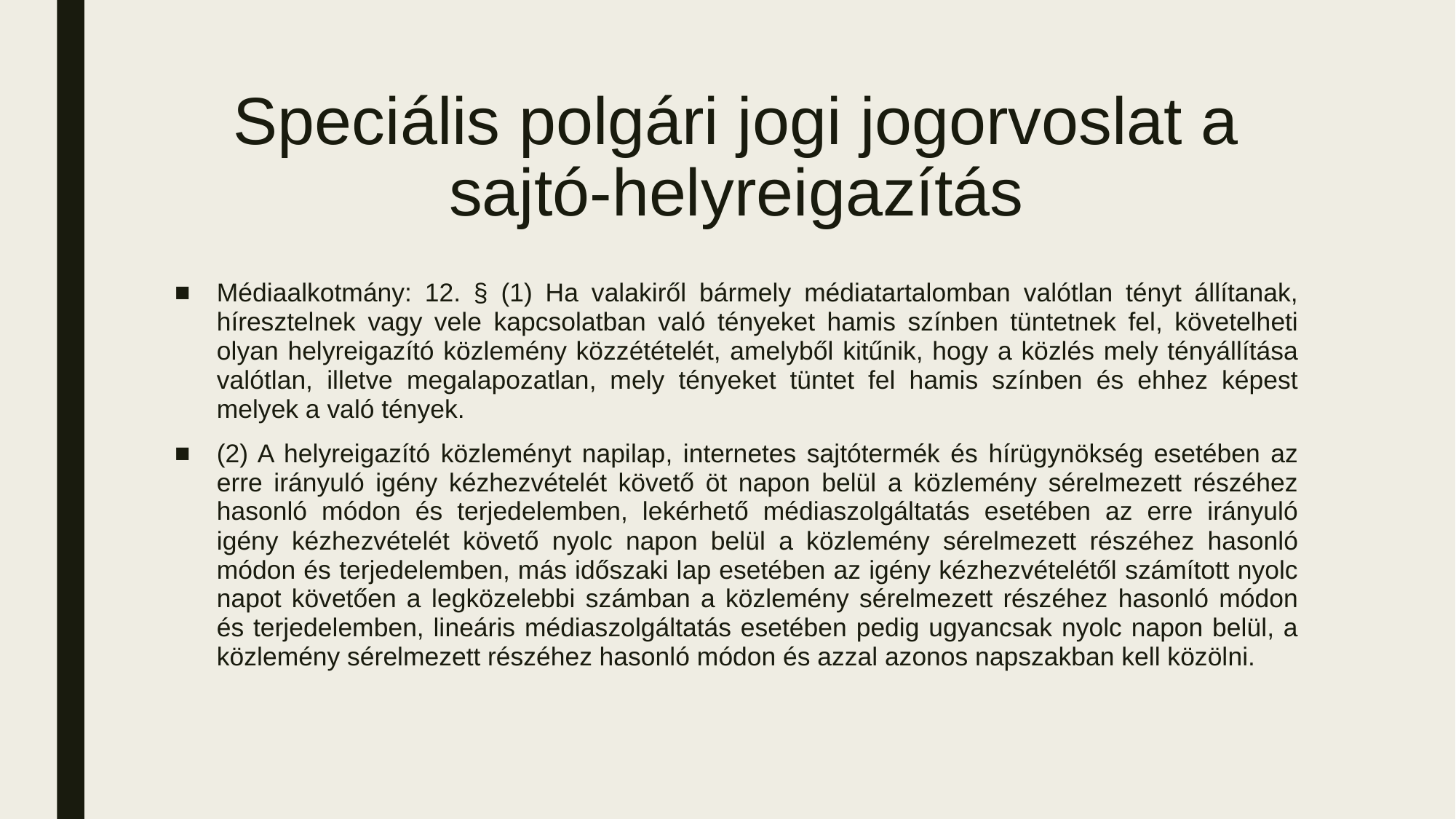

# Speciális polgári jogi jogorvoslat a sajtó-helyreigazítás
Médiaalkotmány: 12. § (1) Ha valakiről bármely médiatartalomban valótlan tényt állítanak, híresztelnek vagy vele kapcsolatban való tényeket hamis színben tüntetnek fel, követelheti olyan helyreigazító közlemény közzétételét, amelyből kitűnik, hogy a közlés mely tényállítása valótlan, illetve megalapozatlan, mely tényeket tüntet fel hamis színben és ehhez képest melyek a való tények.
(2) A helyreigazító közleményt napilap, internetes sajtótermék és hírügynökség esetében az erre irányuló igény kézhezvételét követő öt napon belül a közlemény sérelmezett részéhez hasonló módon és terjedelemben, lekérhető médiaszolgáltatás esetében az erre irányuló igény kézhezvételét követő nyolc napon belül a közlemény sérelmezett részéhez hasonló módon és terjedelemben, más időszaki lap esetében az igény kézhezvételétől számított nyolc napot követően a legközelebbi számban a közlemény sérelmezett részéhez hasonló módon és terjedelemben, lineáris médiaszolgáltatás esetében pedig ugyancsak nyolc napon belül, a közlemény sérelmezett részéhez hasonló módon és azzal azonos napszakban kell közölni.